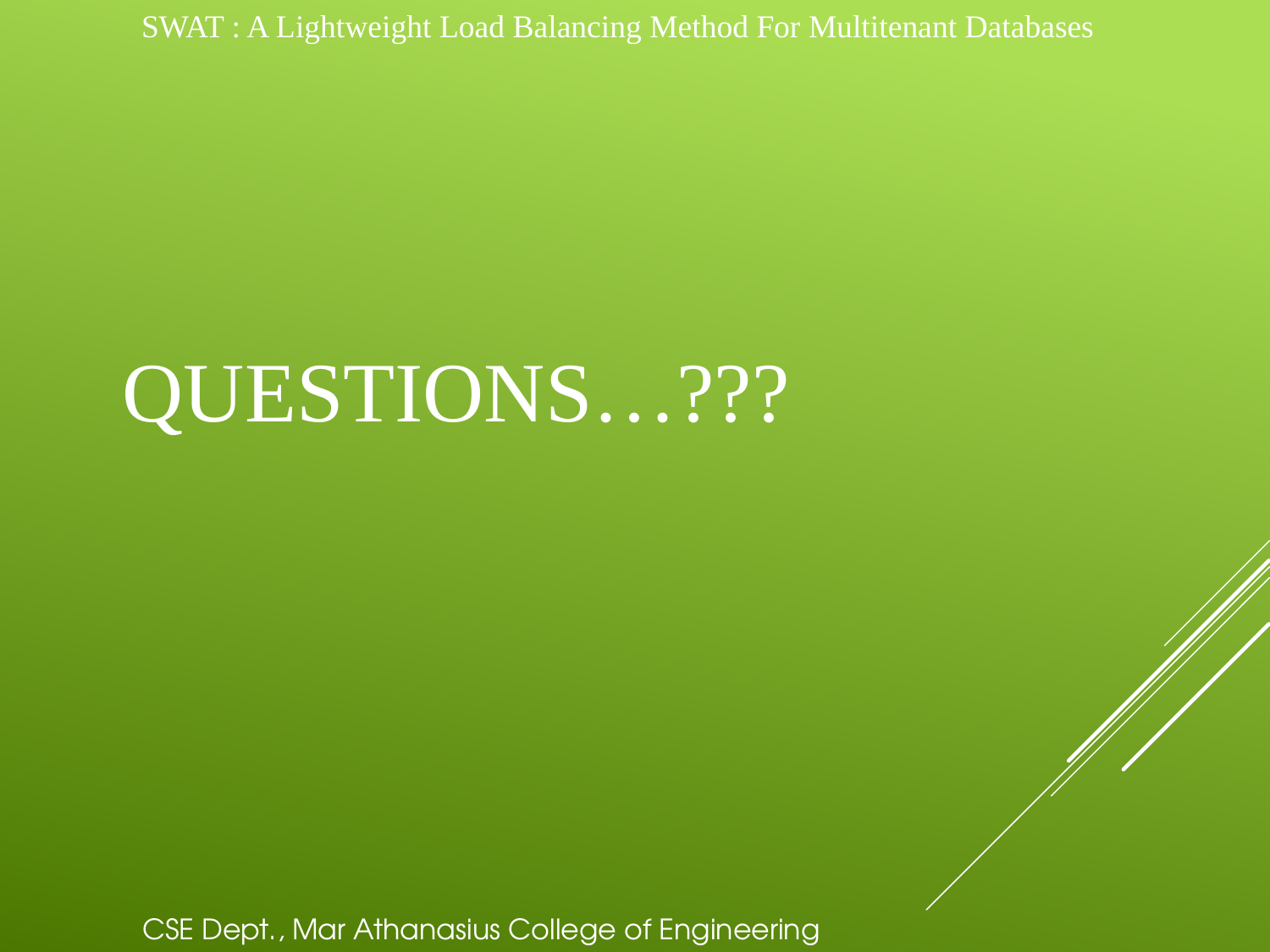

SWAT : A Lightweight Load Balancing Method For Multitenant Databases
# Questions…???
CSE Dept., Mar Athanasius College of Engineering